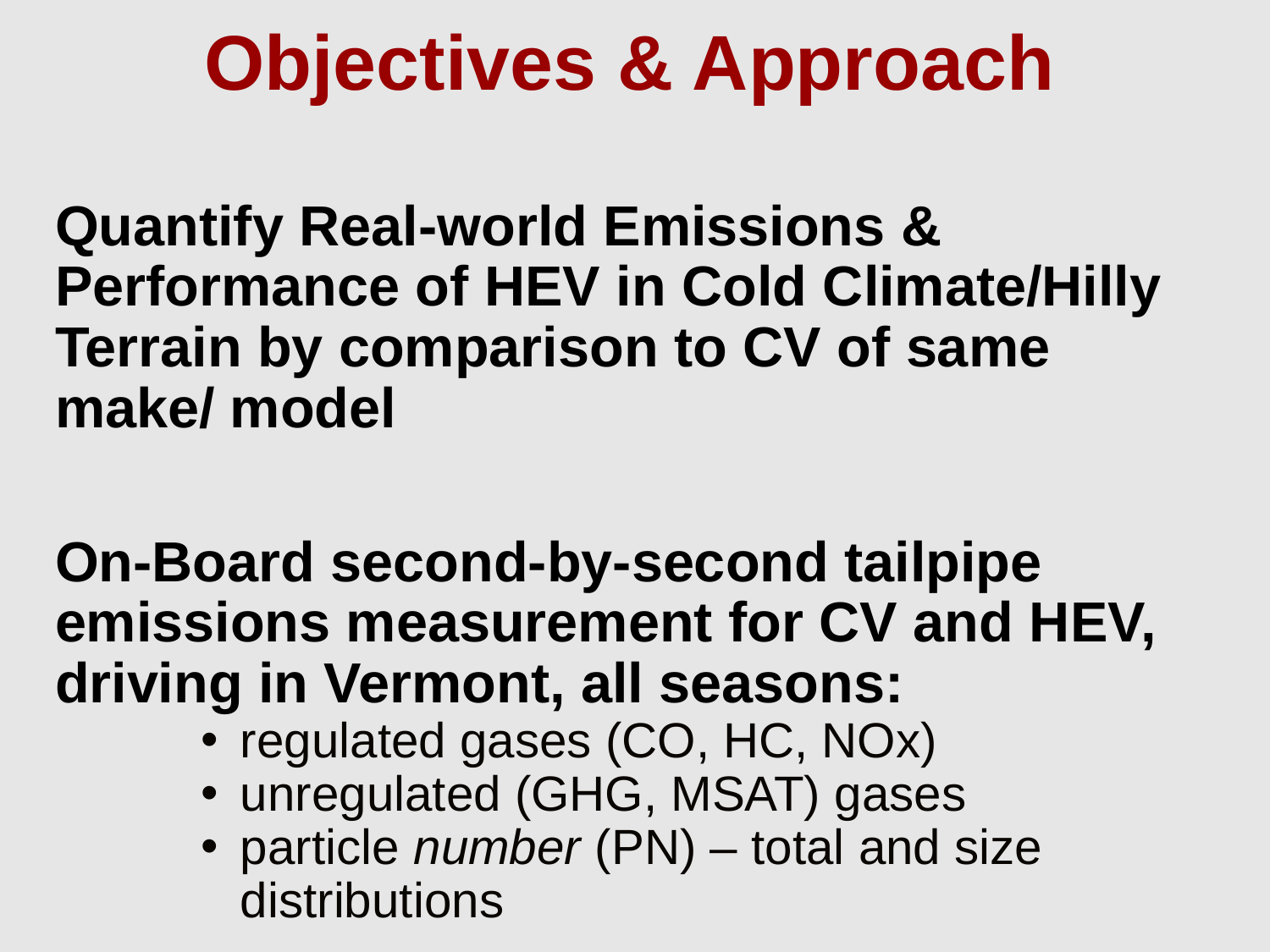

Objectives & Approach
Quantify Real-world Emissions & Performance of HEV in Cold Climate/Hilly Terrain by comparison to CV of same make/ model

On-Board second-by-second tailpipe emissions measurement for CV and HEV, driving in Vermont, all seasons:
regulated gases (CO, HC, NOx)
unregulated (GHG, MSAT) gases
particle number (PN) – total and size distributions